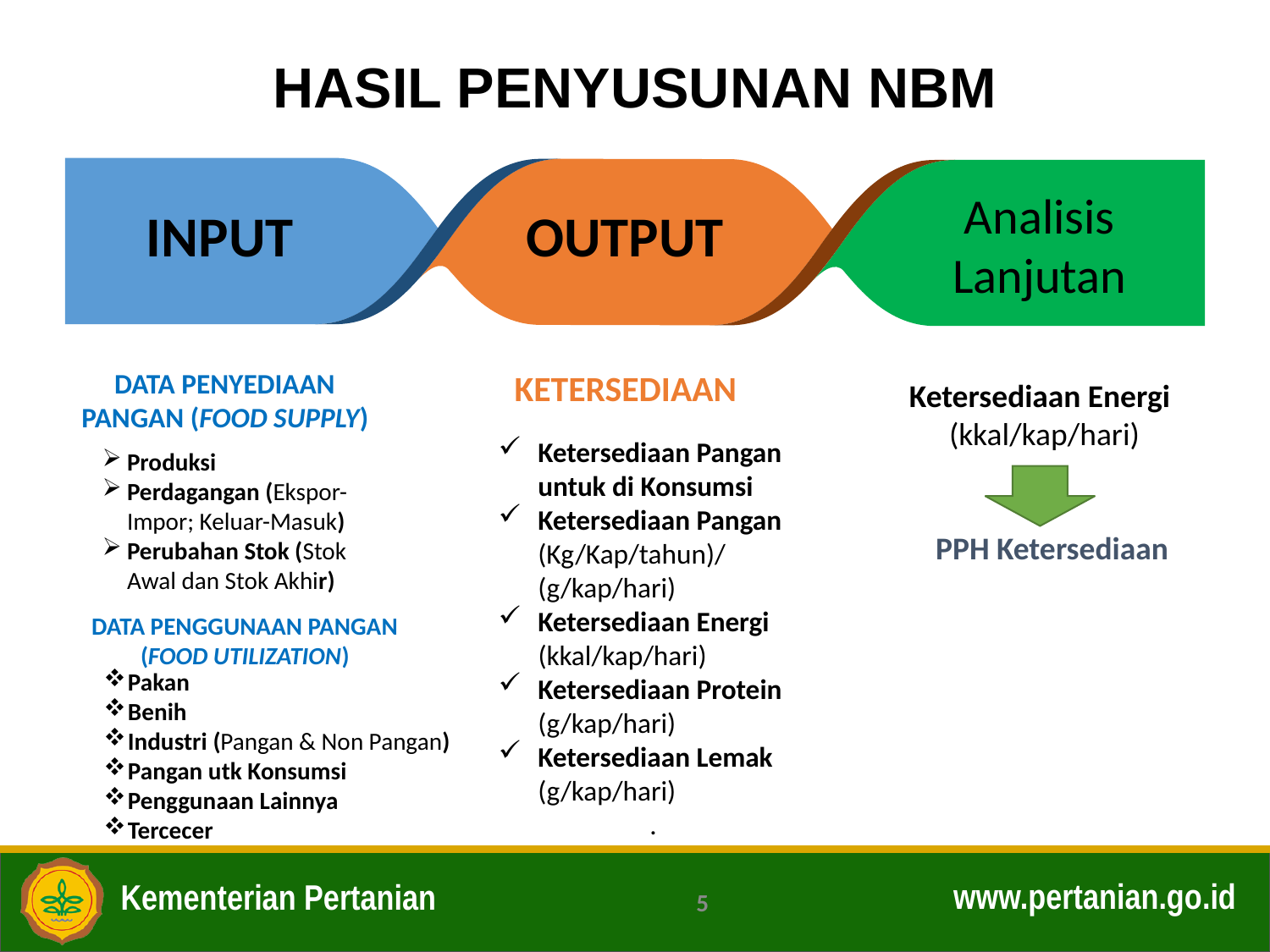

# HASIL PENYUSUNAN NBM

Analisis Lanjutan
INPUT
OUTPUT
DATA PENYEDIAAN PANGAN (FOOD SUPPLY)
KETERSEDIAAN
Ketersediaan Energi
(kkal/kap/hari)

PPH Ketersediaan
Ketersediaan Pangan untuk di Konsumsi
Ketersediaan Pangan
(Kg/Kap/tahun)/ (g/kap/hari)
Ketersediaan Energi
(kkal/kap/hari)
Ketersediaan Protein
(g/kap/hari)
Ketersediaan Lemak
(g/kap/hari)
.
Produksi
Perdagangan (Ekspor-Impor; Keluar-Masuk)
Perubahan Stok (Stok Awal dan Stok Akhir)

DATA PENGGUNAAN PANGAN (FOOD UTILIZATION)

Pakan
Benih
Industri (Pangan & Non Pangan)
Pangan utk Konsumsi
Penggunaan Lainnya
Tercecer
5